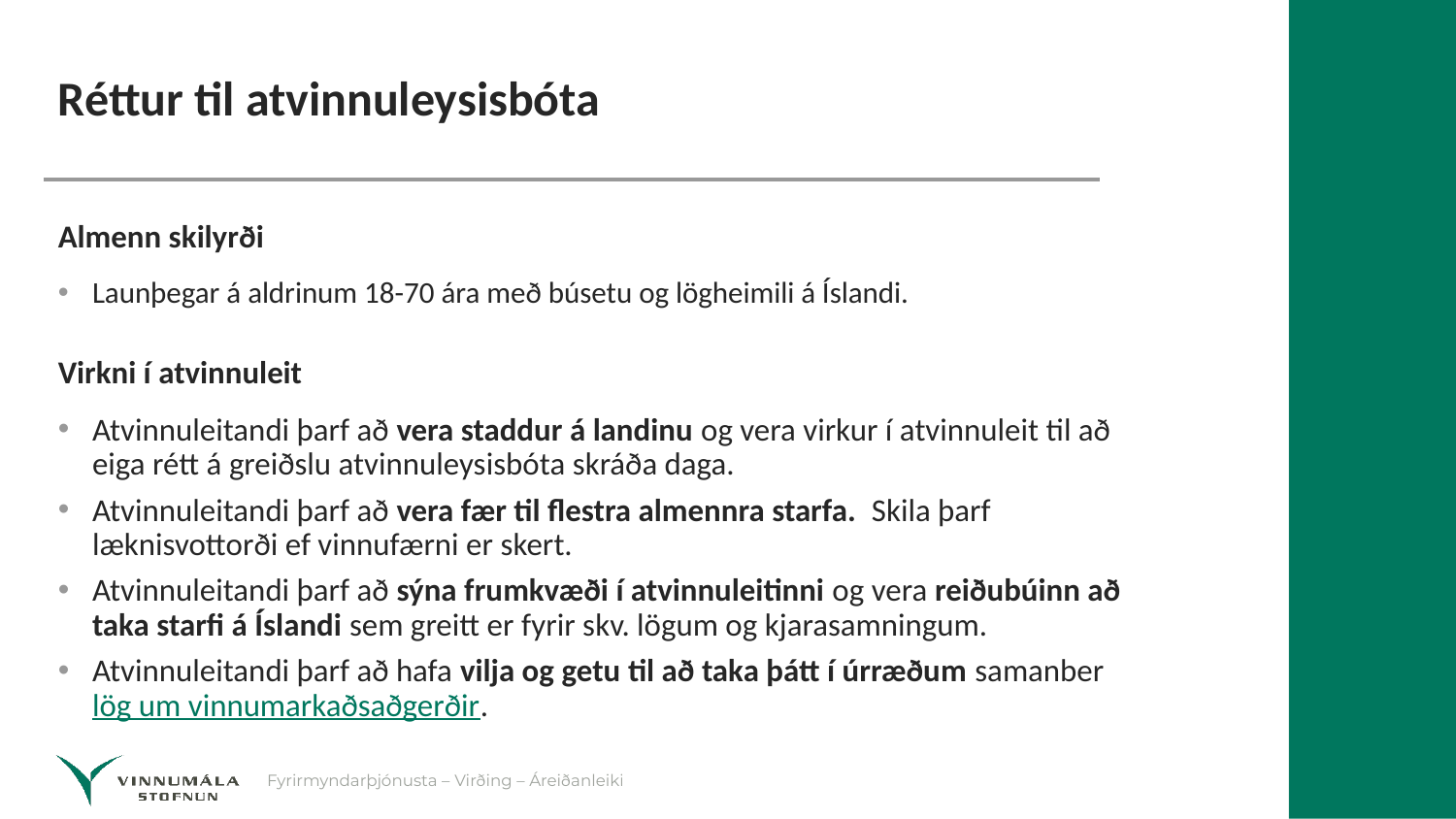

# Réttur til atvinnuleysisbóta
Almenn skilyrði
Launþegar á aldrinum 18-70 ára með búsetu og lögheimili á Íslandi.

Virkni í atvinnuleit
Atvinnuleitandi þarf að vera staddur á landinu og vera virkur í atvinnuleit til að eiga rétt á greiðslu atvinnuleysisbóta skráða daga.
Atvinnuleitandi þarf að vera fær til flestra almennra starfa.  Skila þarf læknisvottorði ef vinnufærni er skert.
Atvinnuleitandi þarf að sýna frumkvæði í atvinnuleitinni og vera reiðubúinn að taka starfi á Íslandi sem greitt er fyrir skv. lögum og kjarasamningum.
Atvinnuleitandi þarf að hafa vilja og getu til að taka þátt í úrræðum samanber lög um vinnumarkaðsaðgerðir.